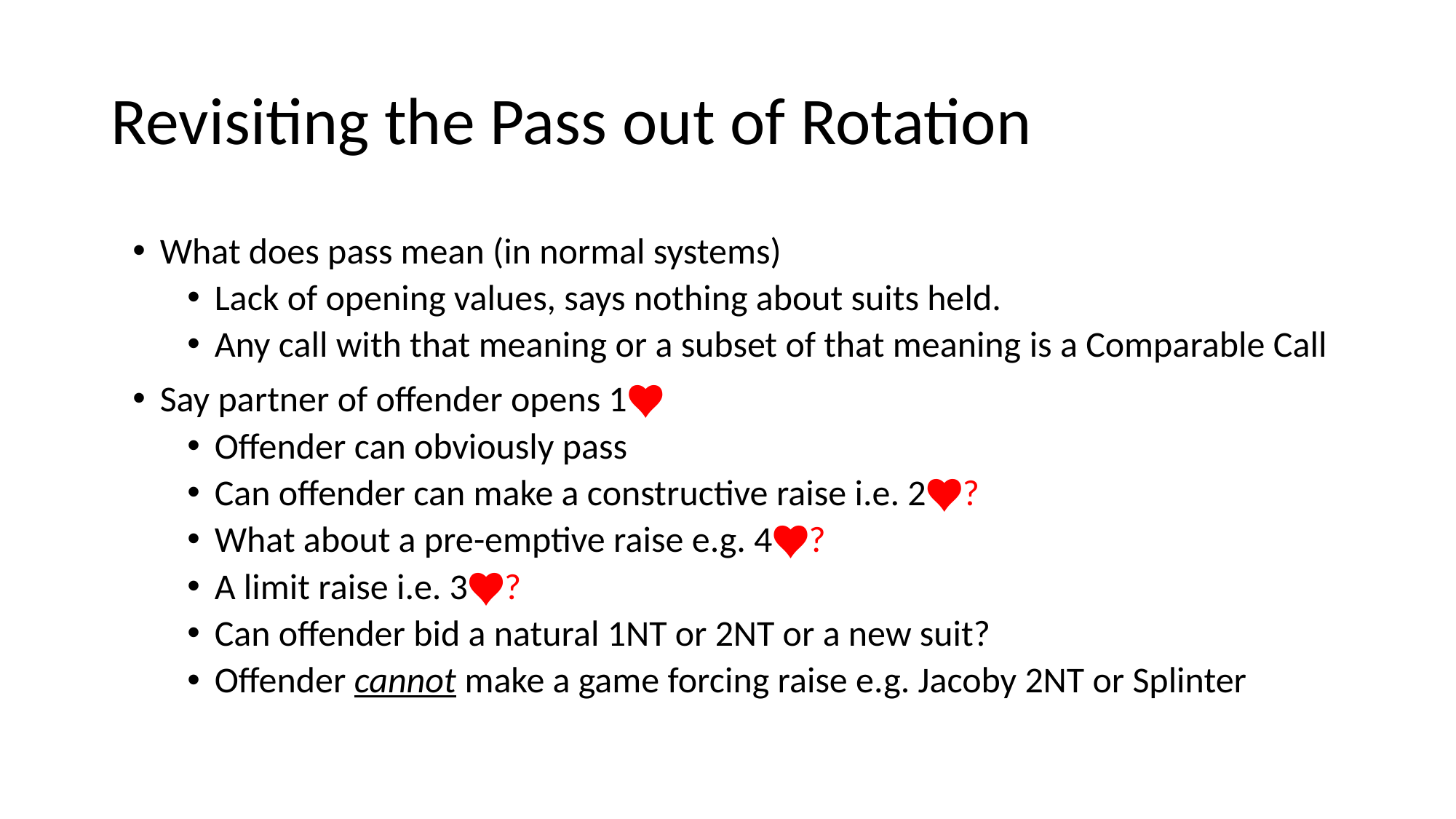

# Revisiting the Pass out of Rotation
What does pass mean (in normal systems)
Lack of opening values, says nothing about suits held.
Any call with that meaning or a subset of that meaning is a Comparable Call
Say partner of offender opens 1♥
Offender can obviously pass
Can offender can make a constructive raise i.e. 2♥?
What about a pre-emptive raise e.g. 4♥?
A limit raise i.e. 3♥?
Can offender bid a natural 1NT or 2NT or a new suit?
Offender cannot make a game forcing raise e.g. Jacoby 2NT or Splinter